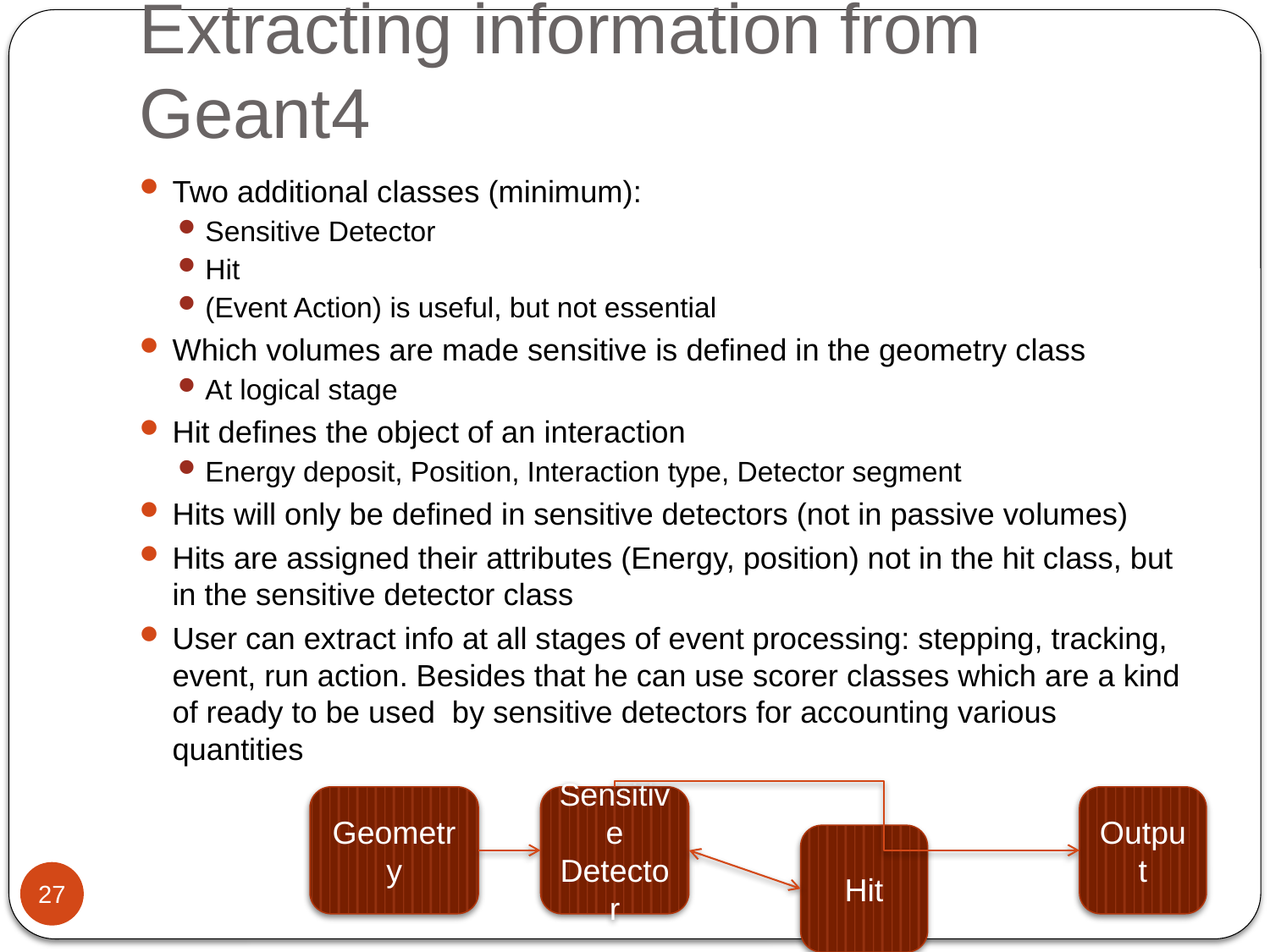

# Extracting information from Geant4
Two additional classes (minimum):
Sensitive Detector
Hit
(Event Action) is useful, but not essential
Which volumes are made sensitive is defined in the geometry class
At logical stage
Hit defines the object of an interaction
Energy deposit, Position, Interaction type, Detector segment
Hits will only be defined in sensitive detectors (not in passive volumes)
Hits are assigned their attributes (Energy, position) not in the hit class, but in the sensitive detector class
User can extract info at all stages of event processing: stepping, tracking, event, run action. Besides that he can use scorer classes which are a kind of ready to be used  by sensitive detectors for accounting various quantities
Geometry
Sensitive
Detector
Output
Hit
D.Oxley
27